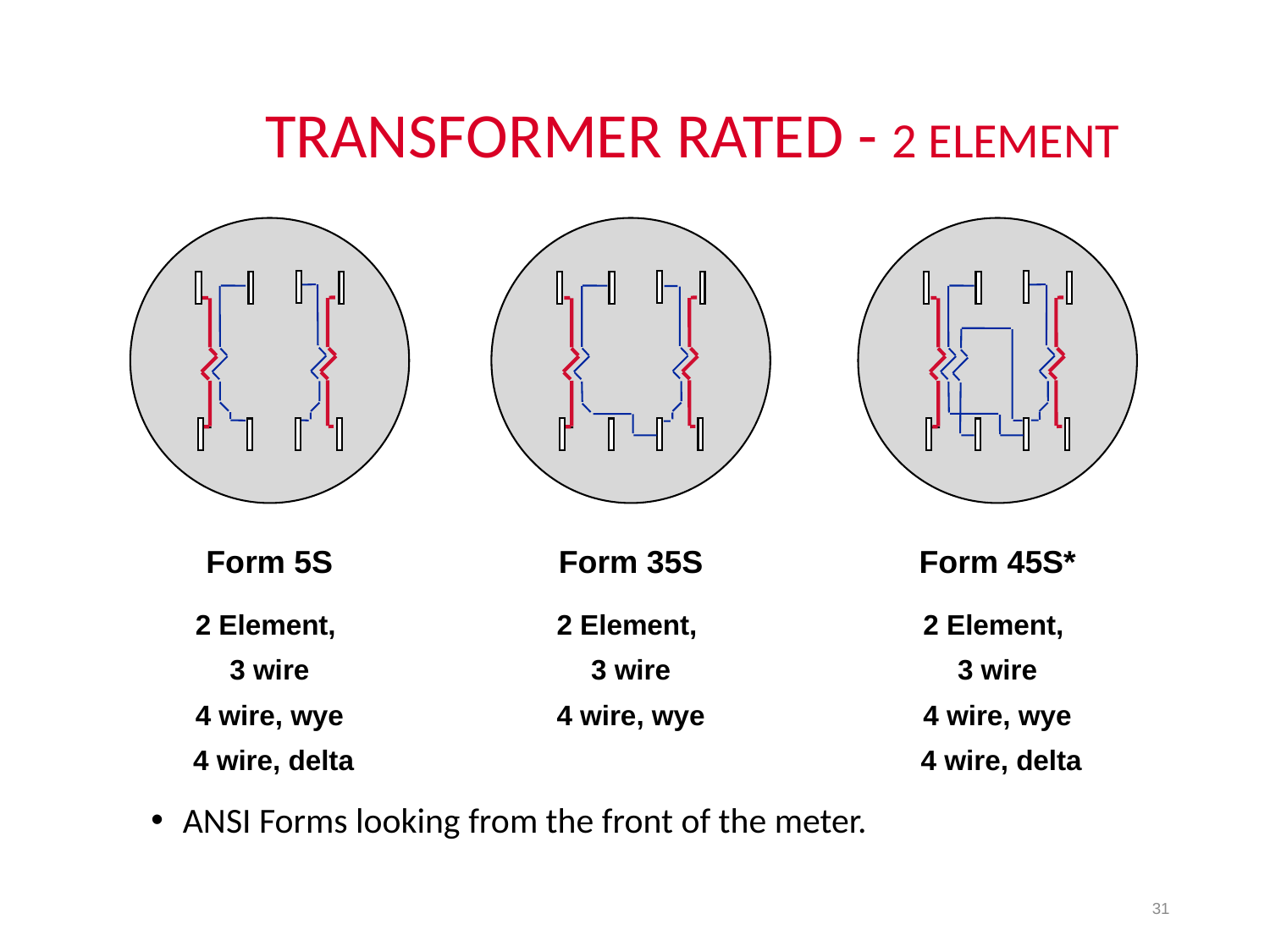

# Transformer Rated - 2 Element

Form 5S
Form 35S
Form 45S*
2 Element,
3 wire
4 wire, wye
 4 wire, delta
2 Element,
3 wire
4 wire, wye
2 Element,
3 wire
4 wire, wye
 4 wire, delta

ANSI Forms looking from the front of the meter.
31